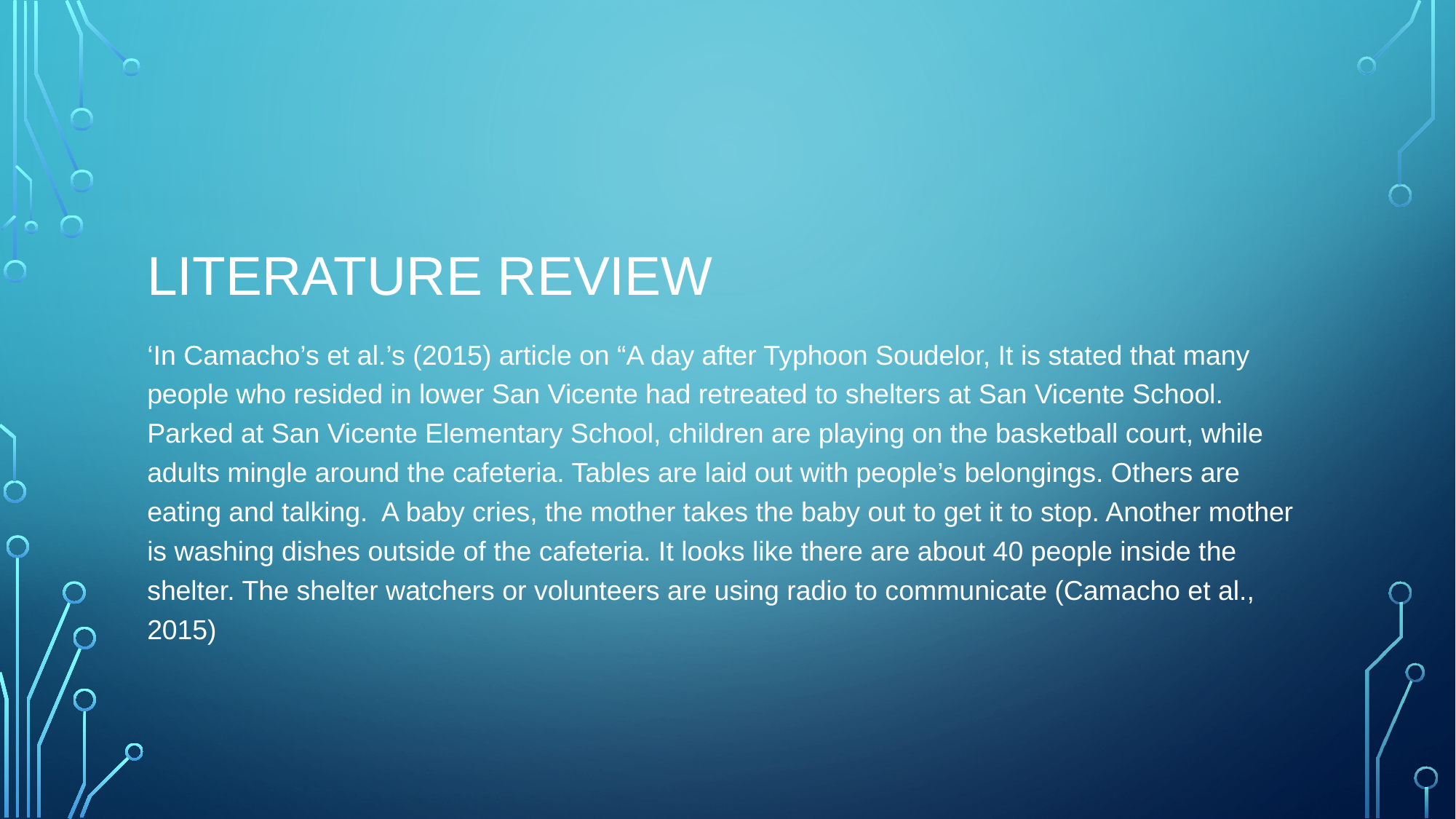

# LITERATURE REVIEW
‘In Camacho’s et al.’s (2015) article on “A day after Typhoon Soudelor, It is stated that many people who resided in lower San Vicente had retreated to shelters at San Vicente School.  Parked at San Vicente Elementary School, children are playing on the basketball court, while adults mingle around the cafeteria. Tables are laid out with people’s belongings. Others are eating and talking.  A baby cries, the mother takes the baby out to get it to stop. Another mother is washing dishes outside of the cafeteria. It looks like there are about 40 people inside the shelter. The shelter watchers or volunteers are using radio to communicate (Camacho et al., 2015)